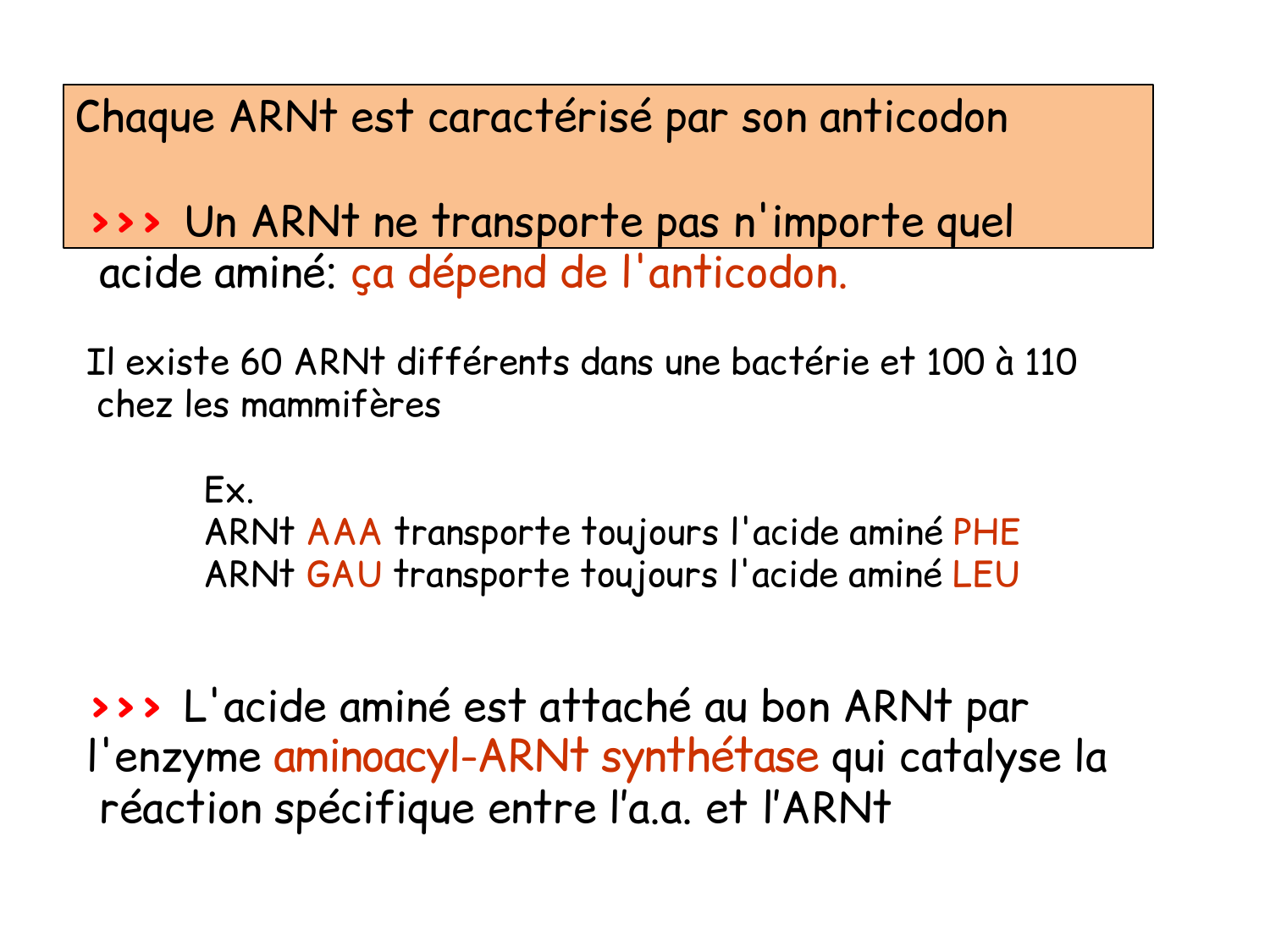

# Chaque ARNt est caractérisé par son anticodon
>>>	Un ARNt ne transporte pas n'importe quel  acide aminé: ça dépend de l'anticodon.
Il existe 60 ARNt différents dans une bactérie et 100 à 110  chez les mammifères
Ex.
ARNt AAA transporte toujours l'acide aminé PHE
ARNt GAU transporte toujours l'acide aminé LEU

>>>	L'acide aminé est attaché au bon ARNt par  l'enzyme aminoacyl-ARNt synthétase qui catalyse la  réaction spécifique entre l’a.a. et l’ARNt